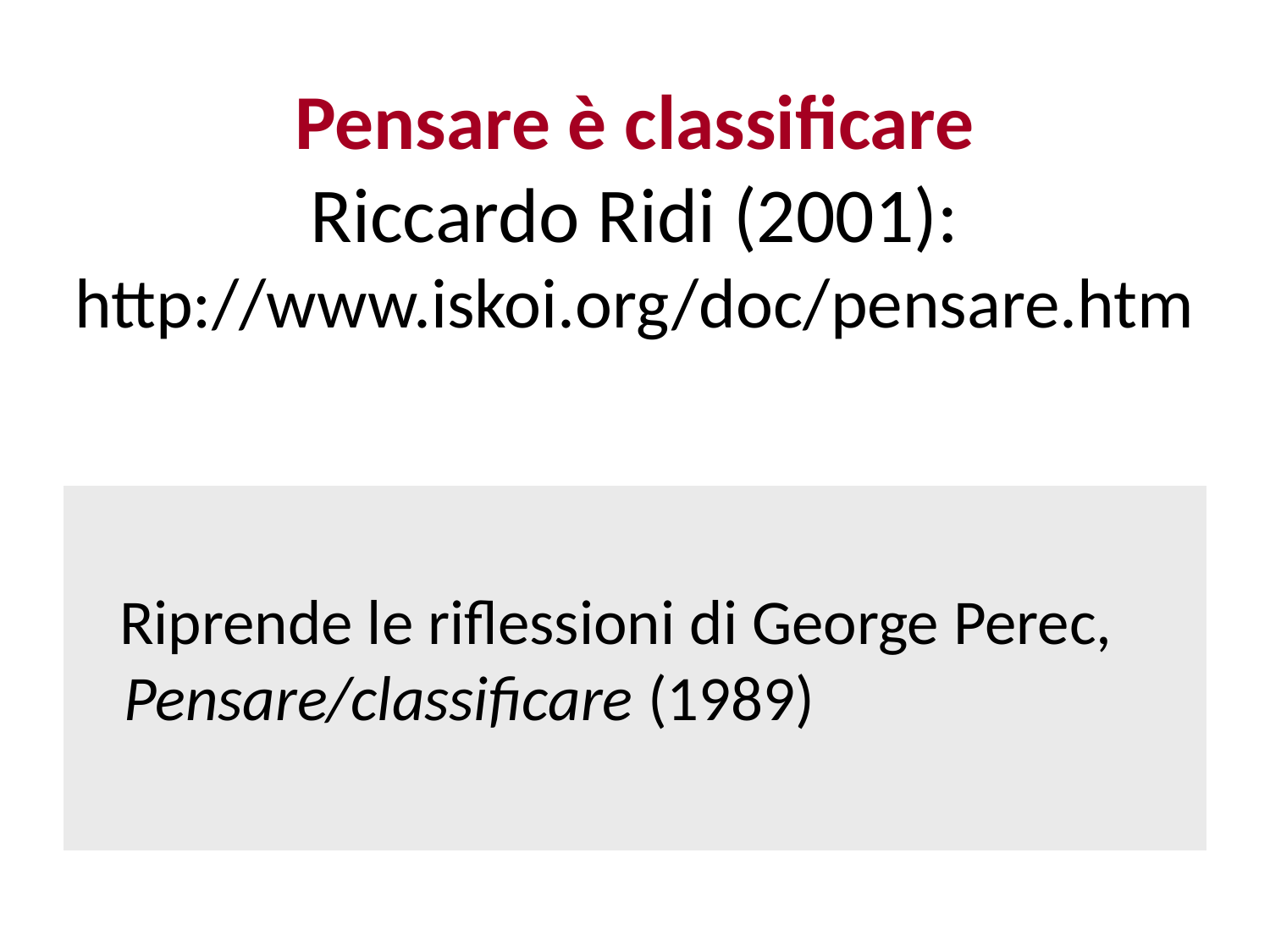

# Pensare è classificare Riccardo Ridi (2001): http://www.iskoi.org/doc/pensare.htm

   Riprende le riflessioni di George Perec, Pensare/classificare (1989)